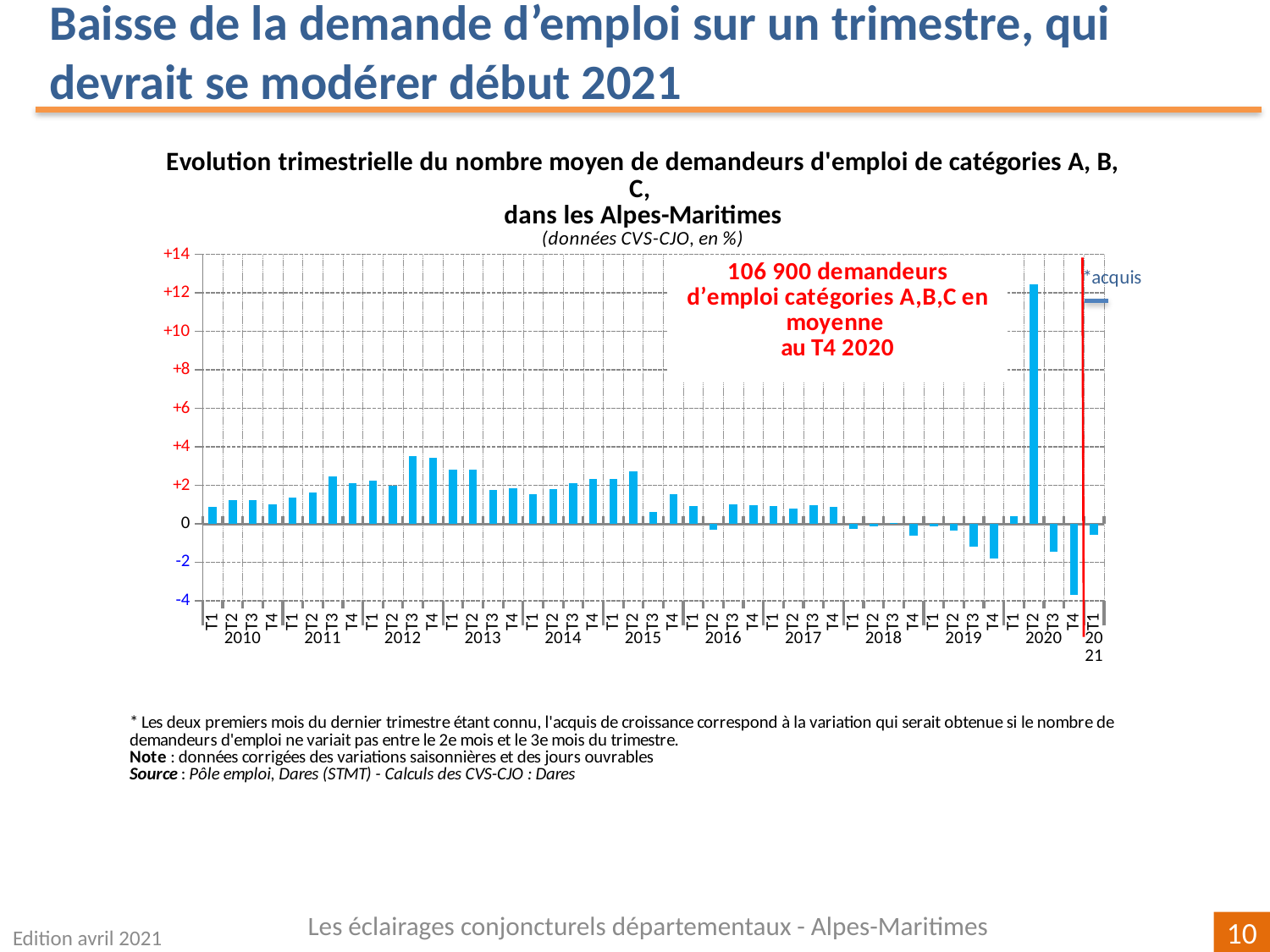

Baisse de la demande d’emploi sur un trimestre, qui devrait se modérer début 2021

### Chart

| Category |  |
|---|---|
| T1 | 0.9007542460252926 |
| T2 | 1.2315138478085519 |
| T3 | 1.227156821079478 |
| T4 | 0.9971136184728557 |
| T1 | 1.3665887243439867 |
| T2 | 1.6147221652655475 |
| T3 | 2.4466528779700125 |
| T4 | 2.1173921607248625 |
| T1 | 2.2470826502073438 |
| T2 | 1.9949066213921895 |
| T3 | 3.532621260461477 |
| T4 | 3.425483453173128 |
| T1 | 2.811123585801889 |
| T2 | 2.8098618169599687 |
| T3 | 1.756679467276756 |
| T4 | 1.8467962100529922 |
| T1 | 1.5452538631346657 |
| T2 | 1.8206521739130288 |
| T3 | 2.1236036448206264 |
| T4 | 2.3109086836407 |
| T1 | 2.3134464513774766 |
| T2 | 2.728342665572958 |
| T3 | 0.6283849465352098 |
| T4 | 1.555977229601524 |
| T1 | 0.9138469900801693 |
| T2 | -0.31644504292207554 |
| T3 | 1.0030056397960285 |
| T4 | 0.9830145780393096 |
| T1 | 0.9337129991391357 |
| T2 | 0.7807374360320196 |
| T3 | 0.9732439294316775 |
| T4 | 0.8929434898939492 |
| T1 | -0.26199757172983285 |
| T2 | -0.13774987186058185 |
| T3 | 0.025663234209094554 |
| T4 | -0.593310028543026 |
| T1 | -0.11937024132145924 |
| T2 | -0.33915824154526764 |
| T3 | -1.1797497893304087 |
| T4 | -1.81698917677926 |
| T1 | 0.4008551576696995 |
| T2 | 12.460074527548581 |
| T3 | -1.4585367296825469 |
| T4 | -3.692806532965054 |
| T1 | -0.5704844441673407 |
Les éclairages conjoncturels départementaux - Alpes-Maritimes
Edition avril 2021
10